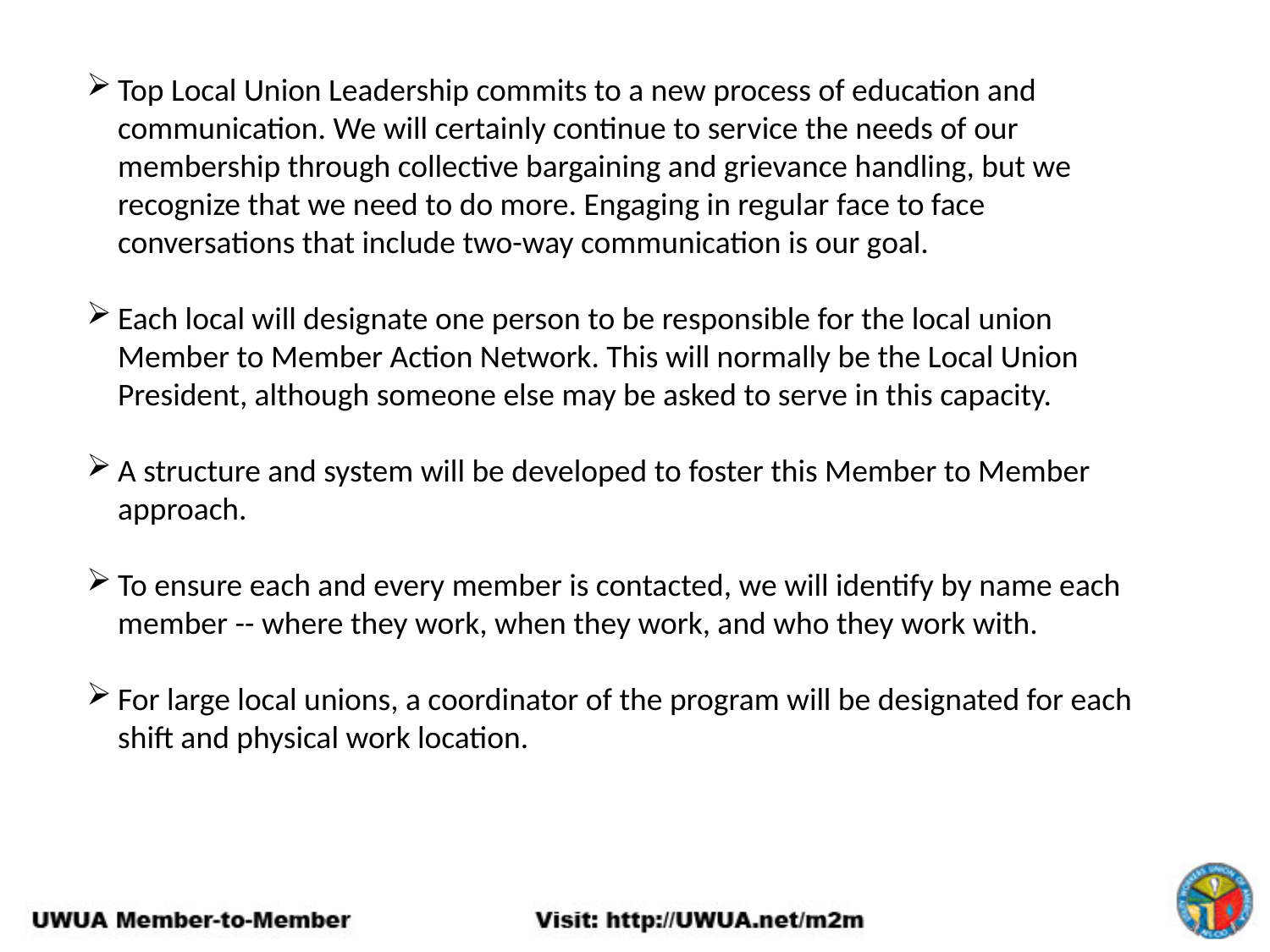

Top Local Union Leadership commits to a new process of education and communication. We will certainly continue to service the needs of our membership through collective bargaining and grievance handling, but we recognize that we need to do more. Engaging in regular face to face conversations that include two-way communication is our goal.

Each local will designate one person to be responsible for the local union Member to Member Action Network. This will normally be the Local Union President, although someone else may be asked to serve in this capacity.

A structure and system will be developed to foster this Member to Member approach.

To ensure each and every member is contacted, we will identify by name each member -- where they work, when they work, and who they work with.

For large local unions, a coordinator of the program will be designated for each shift and physical work location.